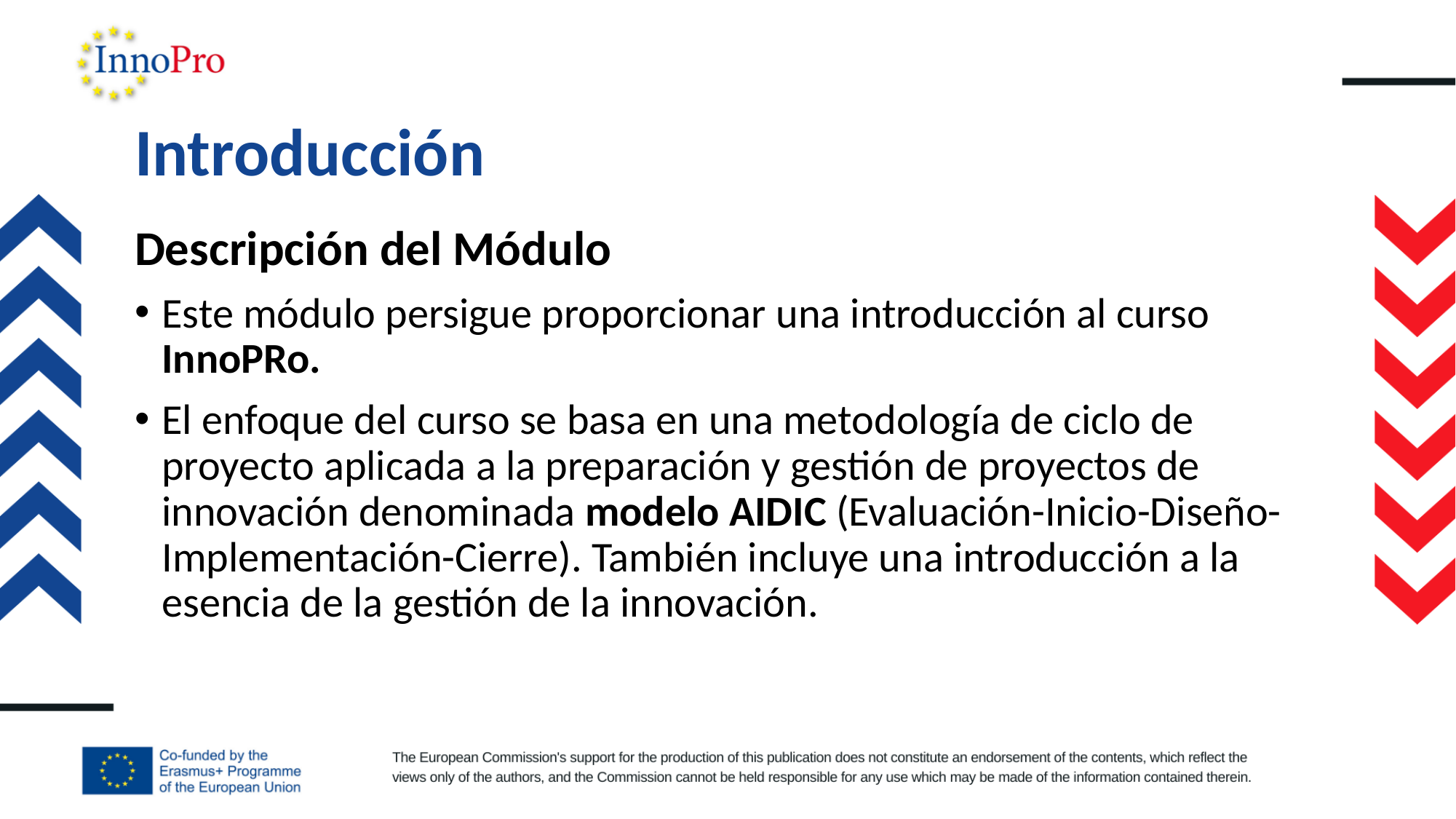

# Introducción
Descripción del Módulo
Este módulo persigue proporcionar una introducción al curso InnoPRo.
El enfoque del curso se basa en una metodología de ciclo de proyecto aplicada a la preparación y gestión de proyectos de innovación denominada modelo AIDIC (Evaluación-Inicio-Diseño-Implementación-Cierre). También incluye una introducción a la esencia de la gestión de la innovación.